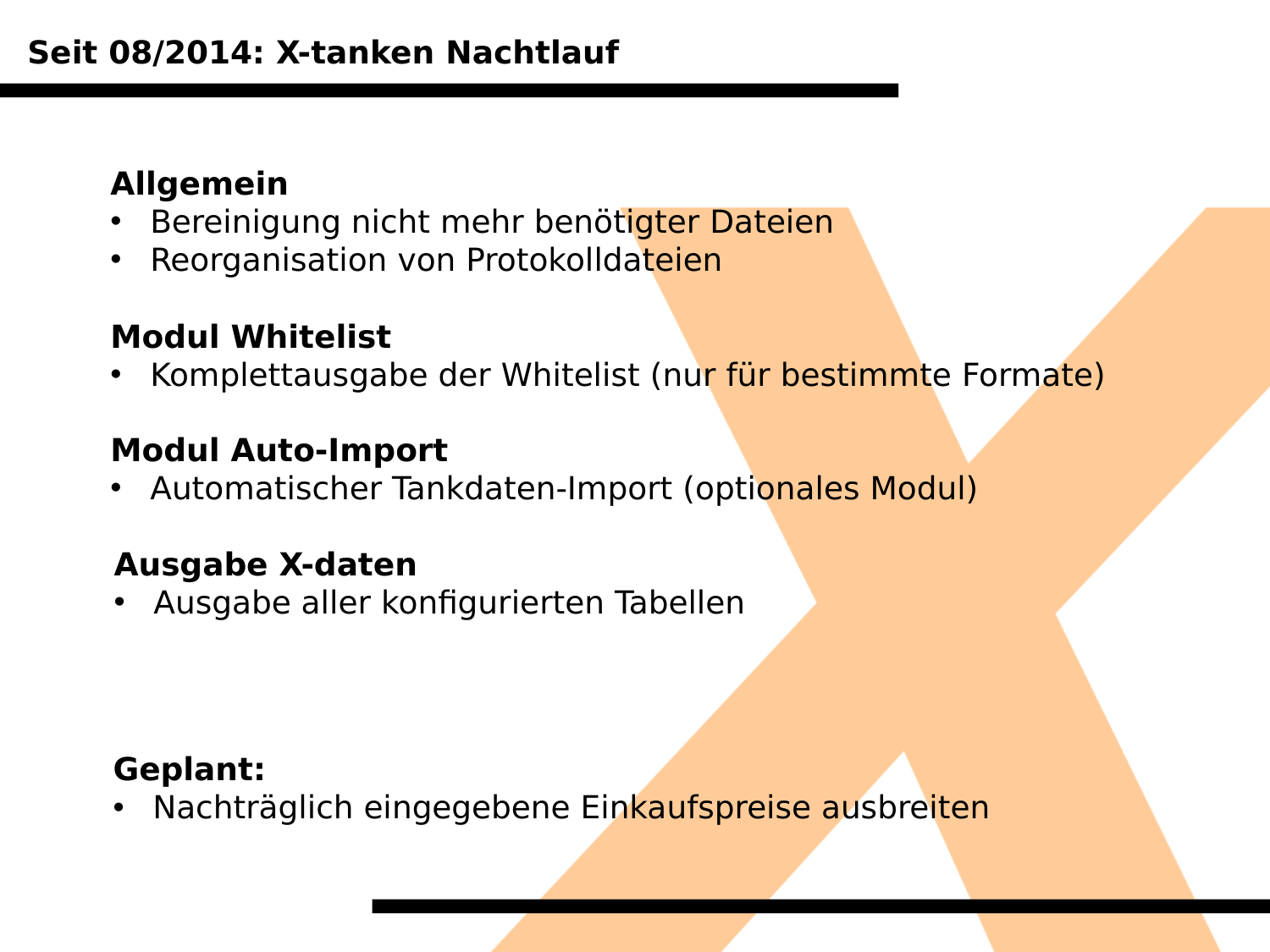

Seit 08/2014: X-tanken Nachtlauf
Allgemein
Bereinigung nicht mehr benötigter Dateien
Reorganisation von Protokolldateien
Modul Whitelist
Komplettausgabe der Whitelist (nur für bestimmte Formate)
Modul Auto-Import
Automatischer Tankdaten-Import (optionales Modul)
Ausgabe X-daten
Ausgabe aller konfigurierten Tabellen
Geplant:
Nachträglich eingegebene Einkaufspreise ausbreiten